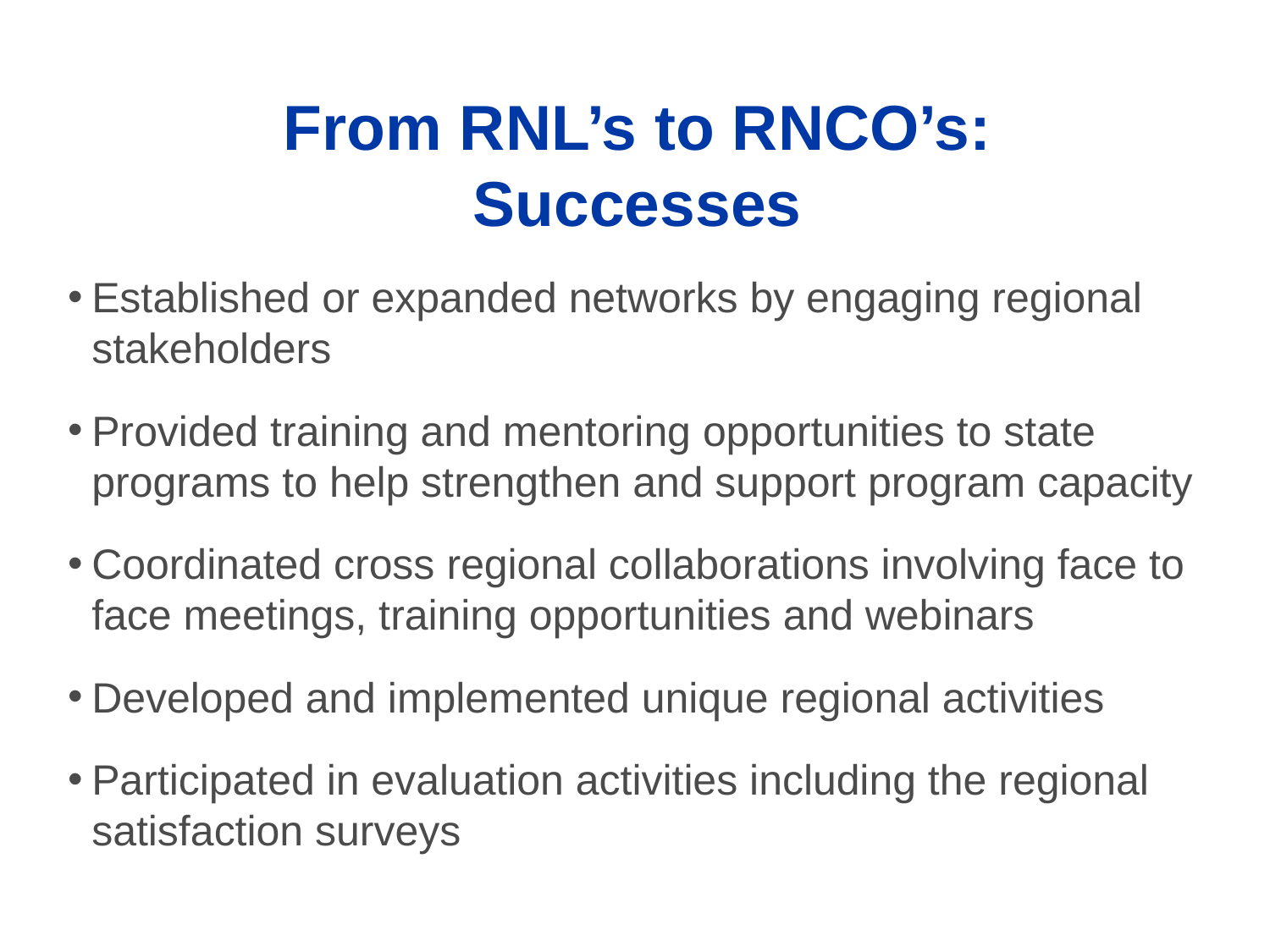

# From RNL’s to RNCO’s: Successes
Established or expanded networks by engaging regional stakeholders
Provided training and mentoring opportunities to state programs to help strengthen and support program capacity
Coordinated cross regional collaborations involving face to face meetings, training opportunities and webinars
Developed and implemented unique regional activities
Participated in evaluation activities including the regional satisfaction surveys